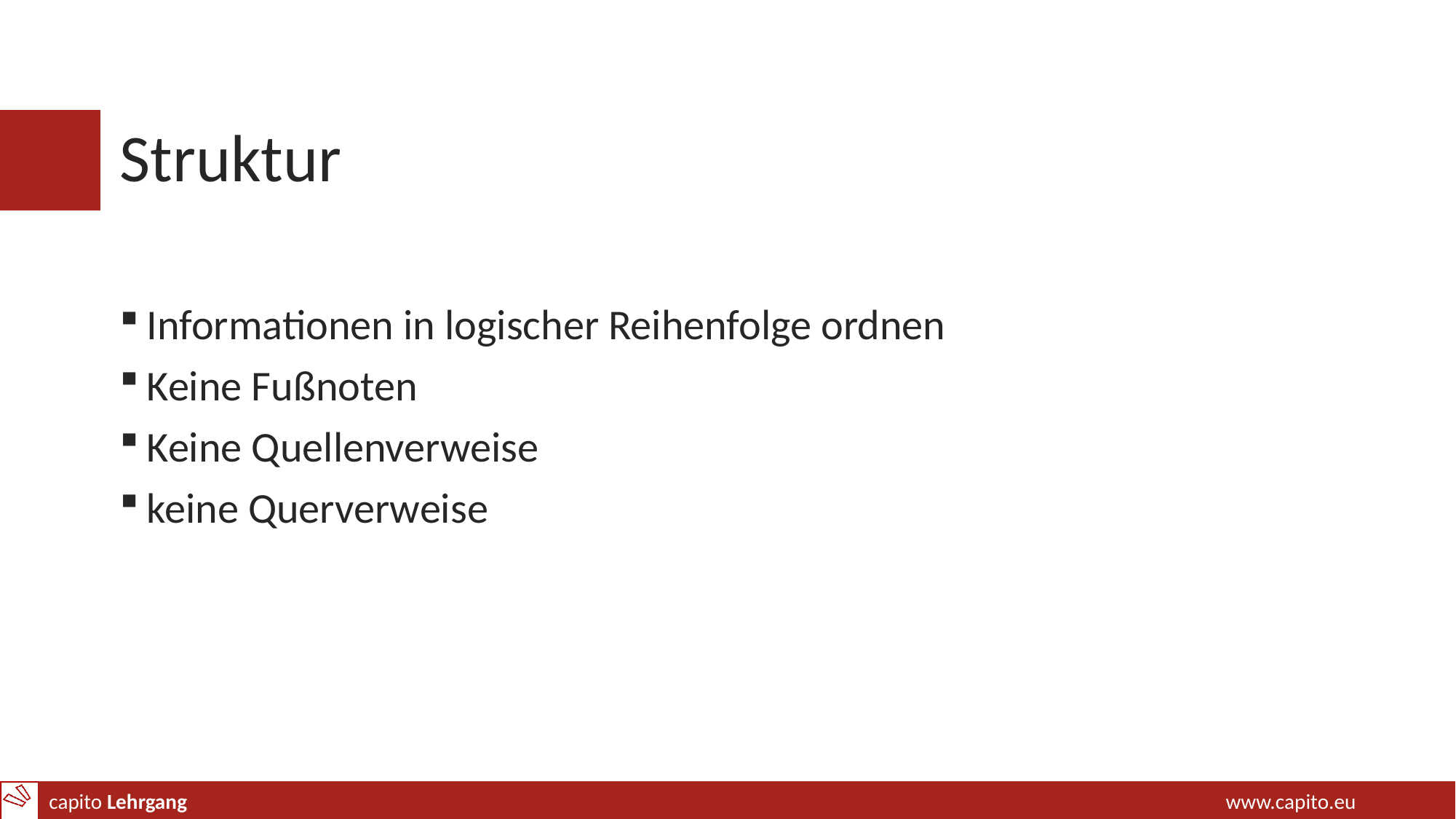

# Struktur
Informationen in logischer Reihenfolge ordnen
Keine Fußnoten
Keine Quellenverweise
keine Querverweise